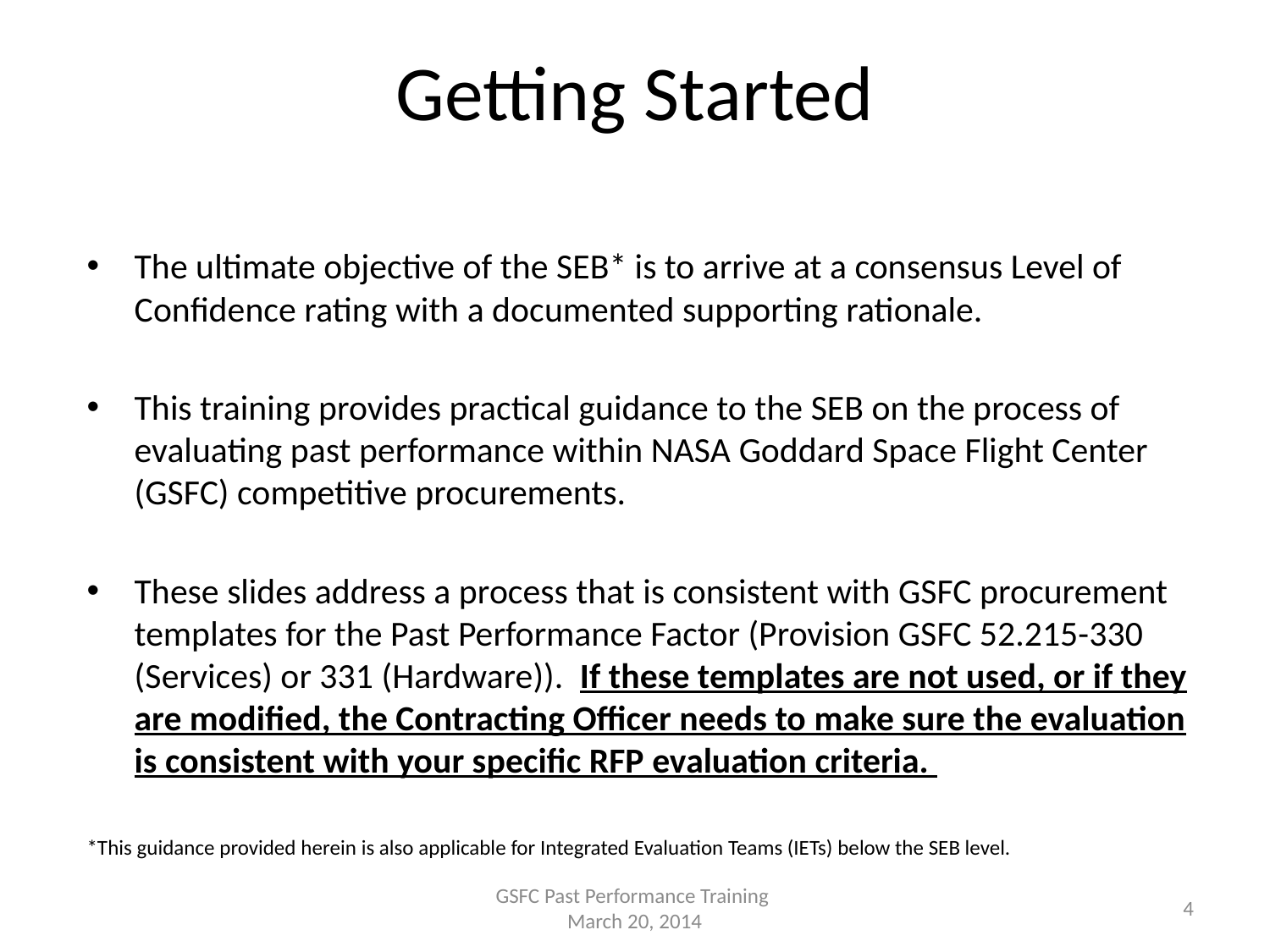

# Getting Started

The ultimate objective of the SEB* is to arrive at a consensus Level of Confidence rating with a documented supporting rationale.

This training provides practical guidance to the SEB on the process of evaluating past performance within NASA Goddard Space Flight Center (GSFC) competitive procurements.

These slides address a process that is consistent with GSFC procurement templates for the Past Performance Factor (Provision GSFC 52.215-330 (Services) or 331 (Hardware)).  If these templates are not used, or if they are modified, the Contracting Officer needs to make sure the evaluation is consistent with your specific RFP evaluation criteria.

*This guidance provided herein is also applicable for Integrated Evaluation Teams (IETs) below the SEB level.
GSFC Past Performance Training
March 20, 2014
4